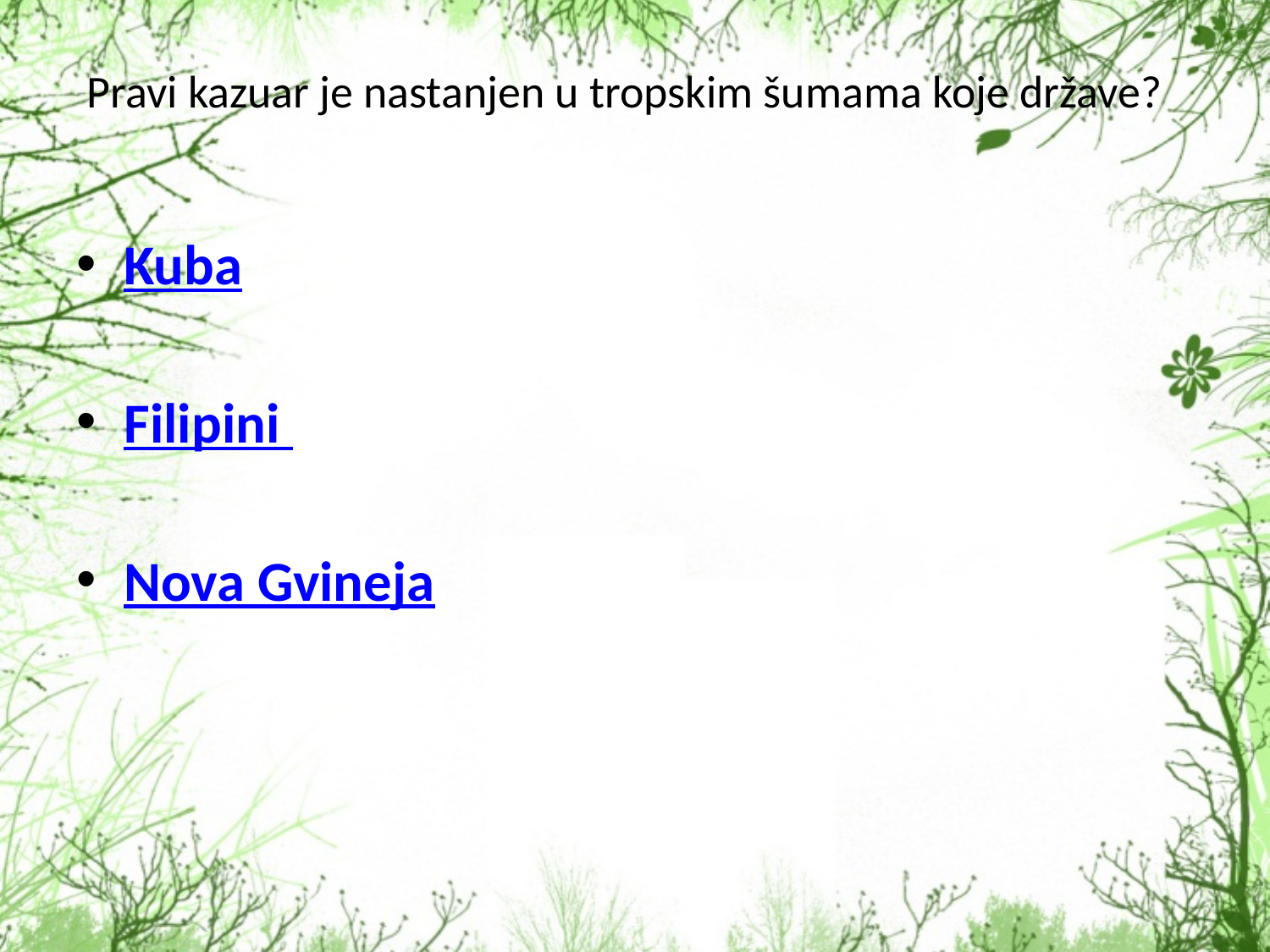

# Pravi kazuar je nastanjen u tropskim šumama koje države?
Kuba

Filipini

Nova Gvineja